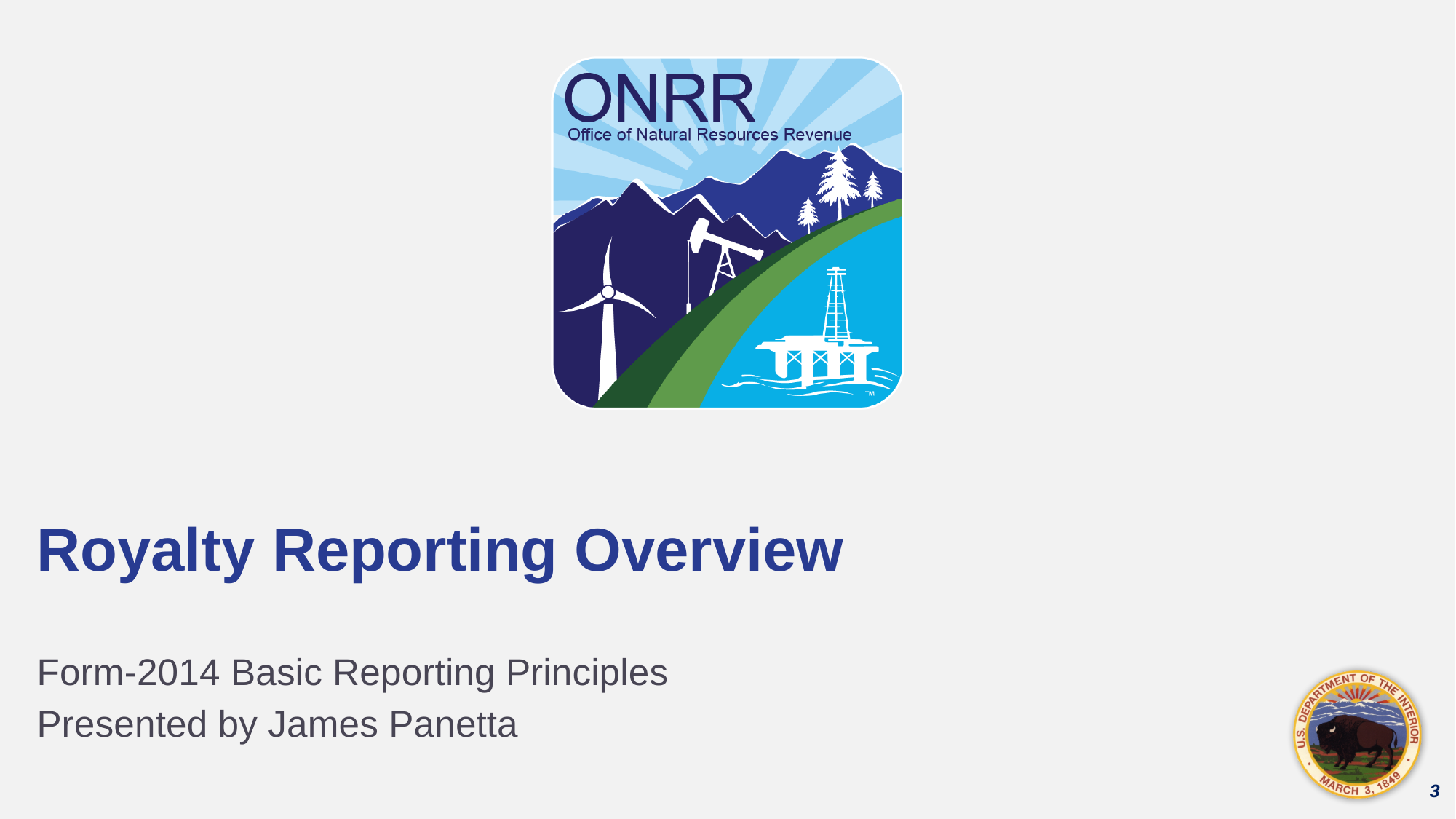

# Royalty Reporting Overview
Form-2014 Basic Reporting Principles
Presented by James Panetta
3